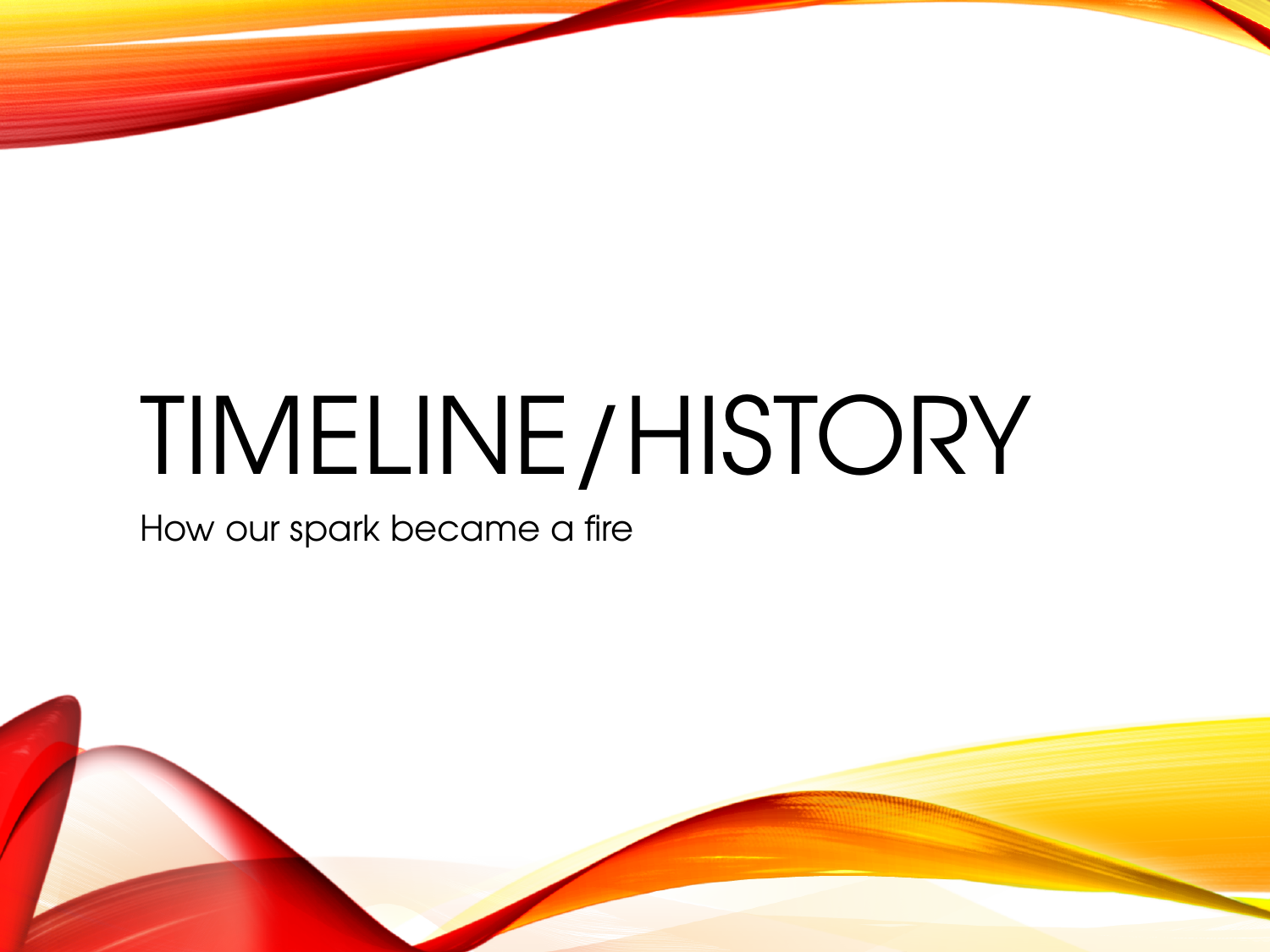

# Timeline/History
How our spark became a fire